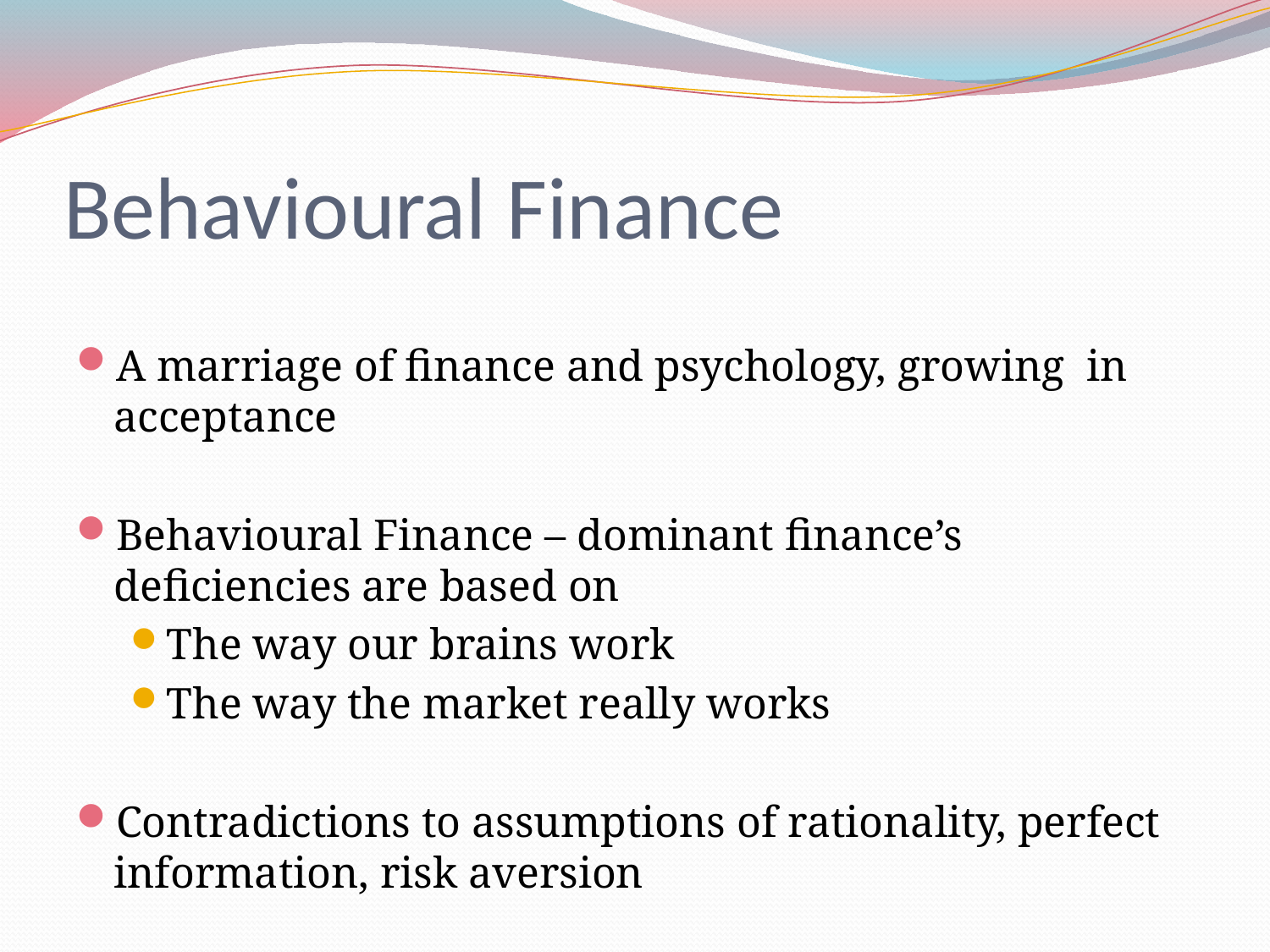

# Behavioural Finance

A marriage of finance and psychology, growing  in acceptance

Behavioural Finance – dominant finance’s deficiencies are based on
The way our brains work
The way the market really works

Contradictions to assumptions of rationality, perfect information, risk aversion